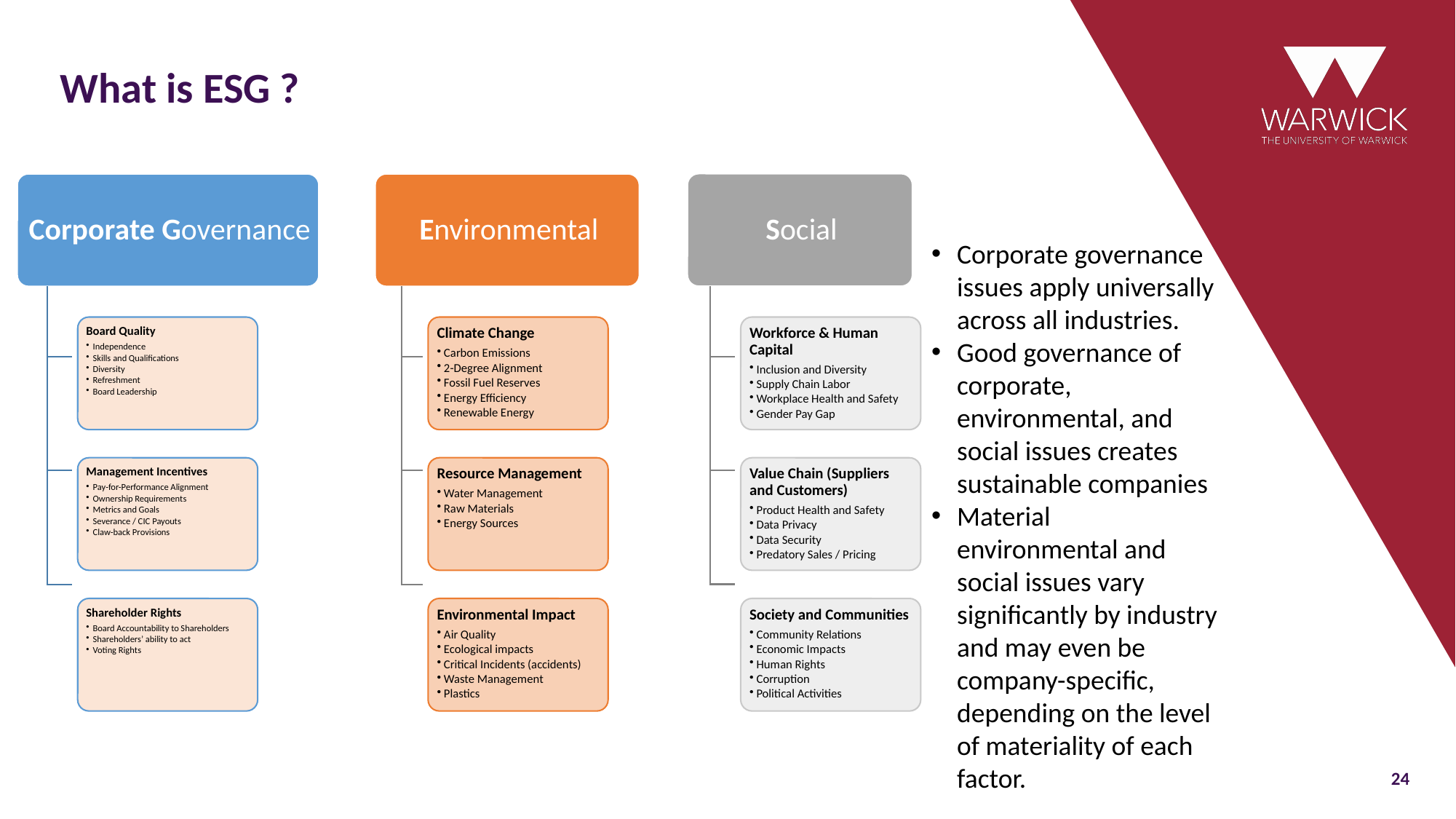

# What is ESG ?

Corporate Governance
Board Quality
Independence
Skills and Qualifications
Diversity
Refreshment
Board Leadership
Management Incentives
Pay-for-Performance Alignment
Ownership Requirements
Metrics and Goals
Severance / CIC Payouts
Claw-back Provisions
Shareholder Rights
Board Accountability to Shareholders
Shareholders’ ability to act
Voting Rights
Environmental
Climate Change
Carbon Emissions
2-Degree Alignment
Fossil Fuel Reserves
Energy Efficiency
Renewable Energy
Resource Management
Water Management
Raw Materials
Energy Sources
Environmental Impact
Air Quality
Ecological impacts
Critical Incidents (accidents)
Waste Management
Plastics
Social
Workforce & Human Capital
Inclusion and Diversity
Supply Chain Labor
Workplace Health and Safety
Gender Pay Gap
Value Chain (Suppliers and Customers)
Product Health and Safety
Data Privacy
Data Security
Predatory Sales / Pricing
Society and Communities
Community Relations
Economic Impacts
Human Rights
Corruption
Political Activities

Corporate governance issues apply universally across all industries.
Good governance of corporate, environmental, and social issues creates sustainable companies
Material environmental and social issues vary significantly by industry and may even be company-specific, depending on the level of materiality of each factor.

24